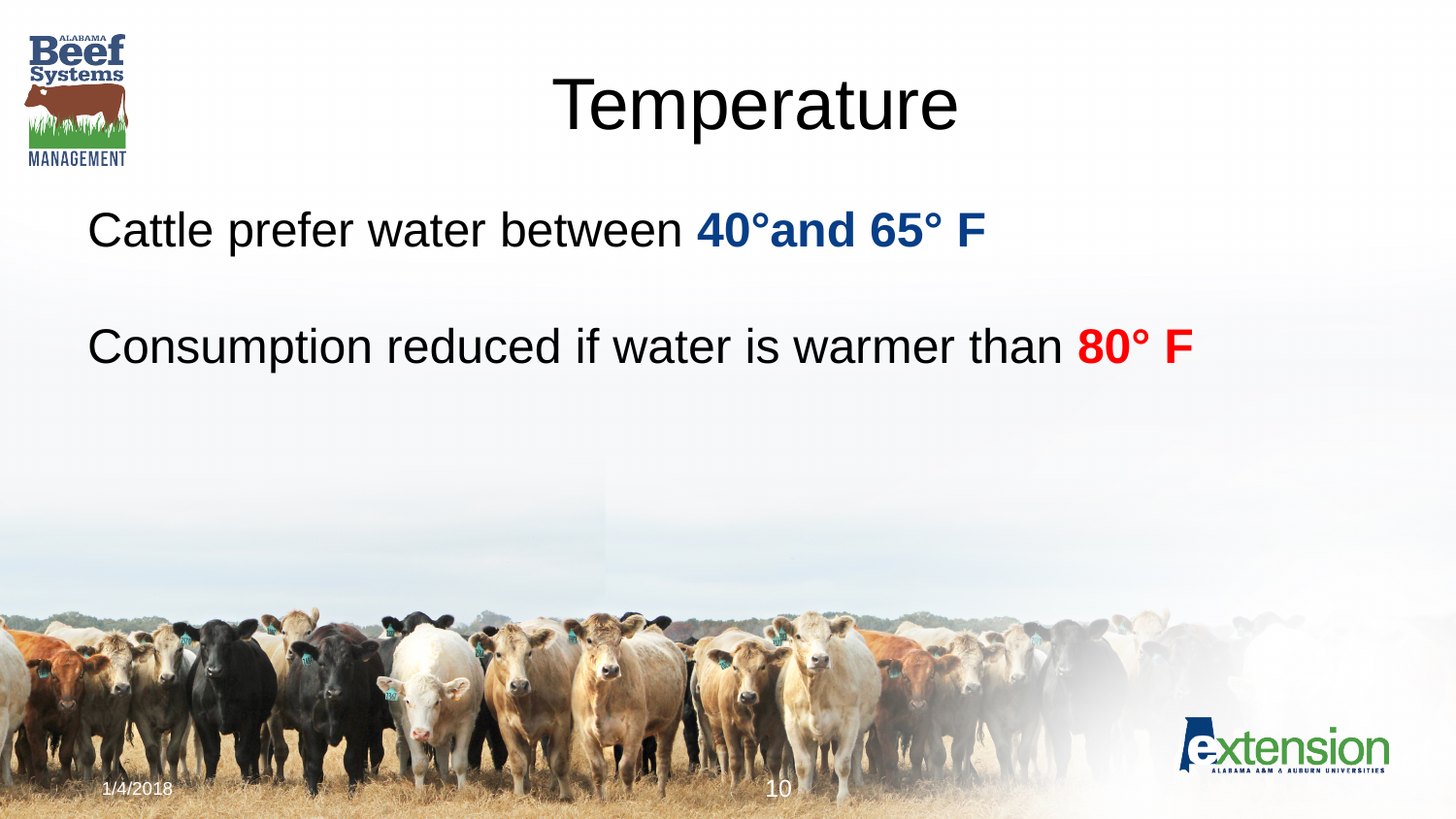

# Temperature
Cattle prefer water between 40°and 65° F

Consumption reduced if water is warmer than 80° F

1/4/2018
10